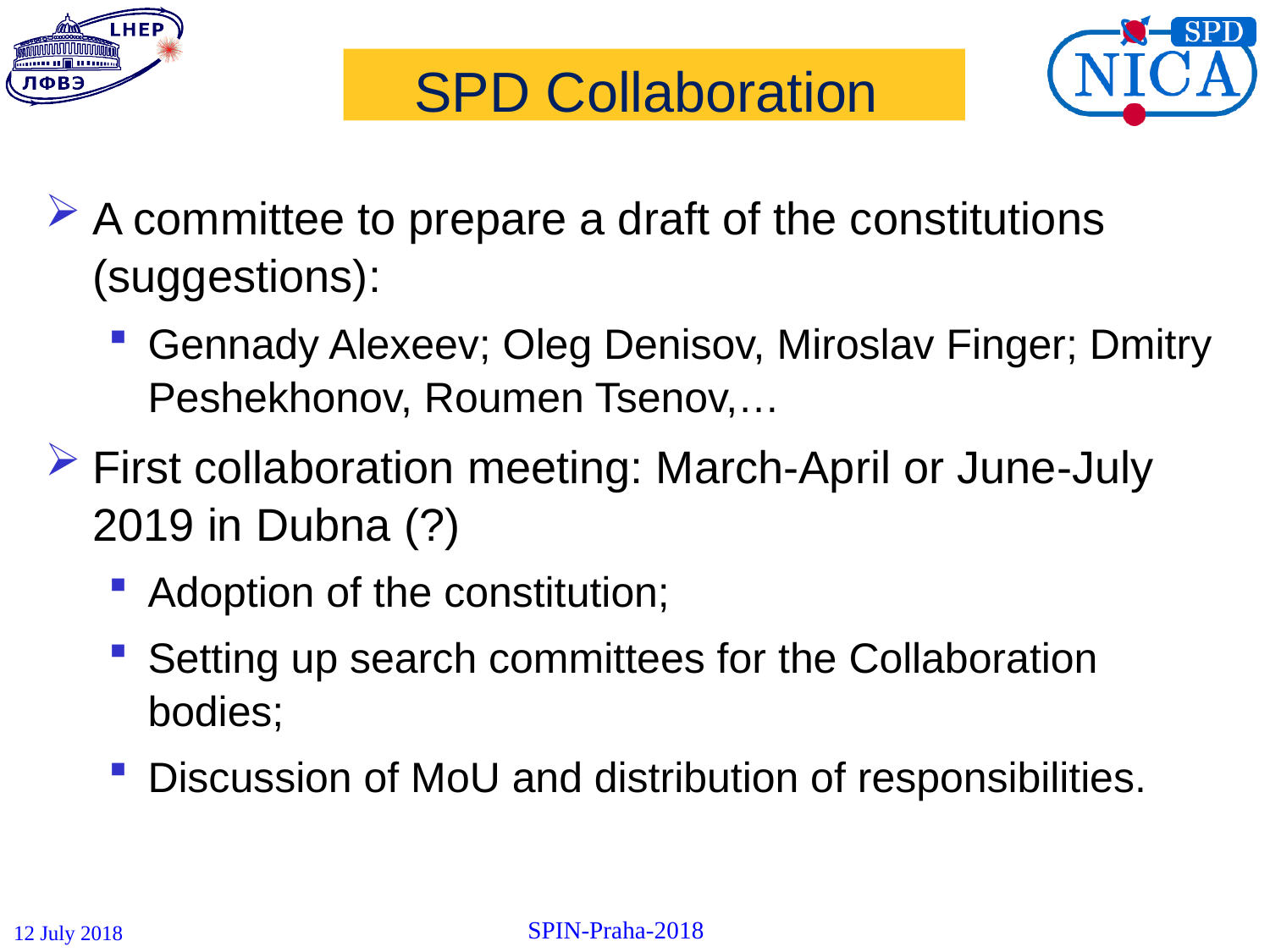

# SPD Collaboration
A committee to prepare a draft of the constitutions (suggestions):
Gennady Alexeev; Oleg Denisov, Miroslav Finger; Dmitry Peshekhonov, Roumen Tsenov,…
First collaboration meeting: March-April or June-July 2019 in Dubna (?)
Adoption of the constitution;
Setting up search committees for the Collaboration bodies;
Discussion of MoU and distribution of responsibilities.
SPIN-Praha-2018